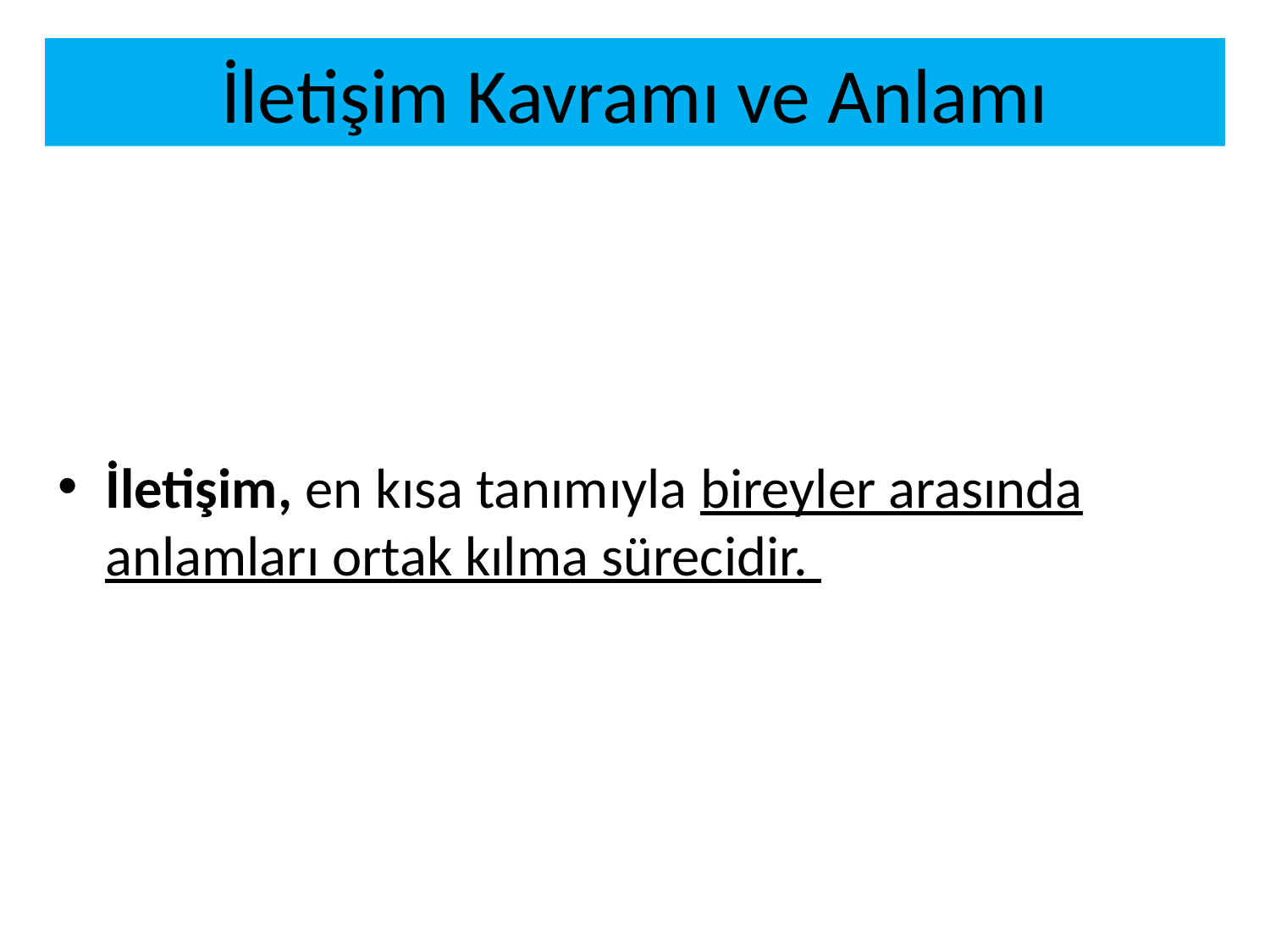

# İletişim Kavramı ve Anlamı

İletişim, en kısa tanımıyla bireyler arasında anlamları ortak kılma sürecidir.